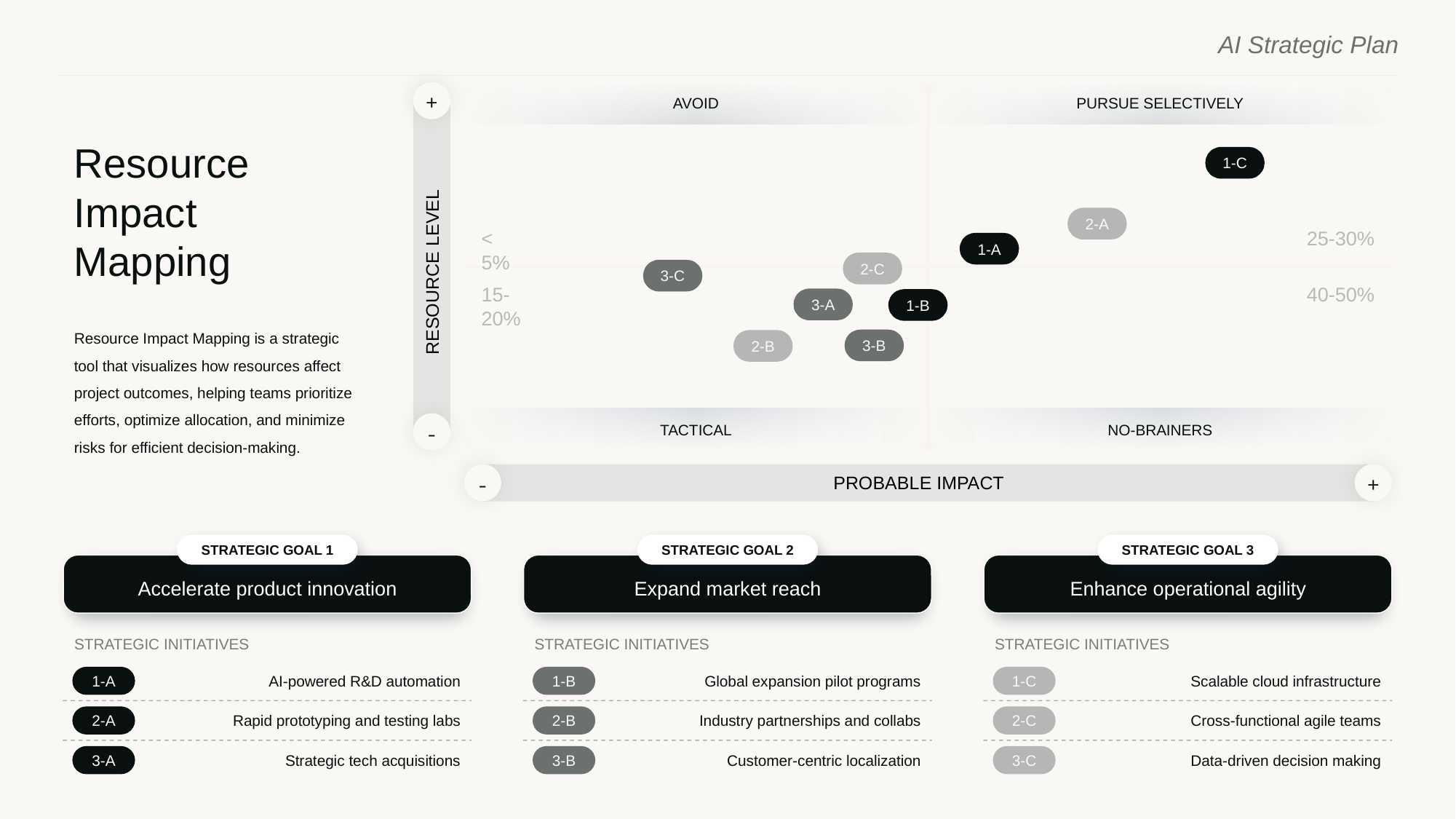

AI Strategic Plan

+

AVOID
PURSUE SELECTIVELY
Resource Impact Mapping
1-C
2-A
< 5%
25-30%
1-A
RESOURCE LEVEL
2-C
3-C
15-20%
40-50%
3-A
1-B
Resource Impact Mapping is a strategic tool that visualizes how resources affect project outcomes, helping teams prioritize efforts, optimize allocation, and minimize risks for efficient decision-making.
3-B
2-B

-
TACTICAL
NO-BRAINERS

-
+
PROBABLE IMPACT
STRATEGIC GOAL 1
STRATEGIC GOAL 2
STRATEGIC GOAL 3

Accelerate product innovation

Expand market reach

Enhance operational agility
STRATEGIC INITIATIVES
STRATEGIC INITIATIVES
STRATEGIC INITIATIVES
AI-powered R&D automation
Global expansion pilot programs
Scalable cloud infrastructure
1-A
1-B
1-C
Rapid prototyping and testing labs
Industry partnerships and collabs
Cross-functional agile teams
2-A
2-B
2-C
Strategic tech acquisitions
Customer-centric localization
Data-driven decision making
3-A
3-B
3-C